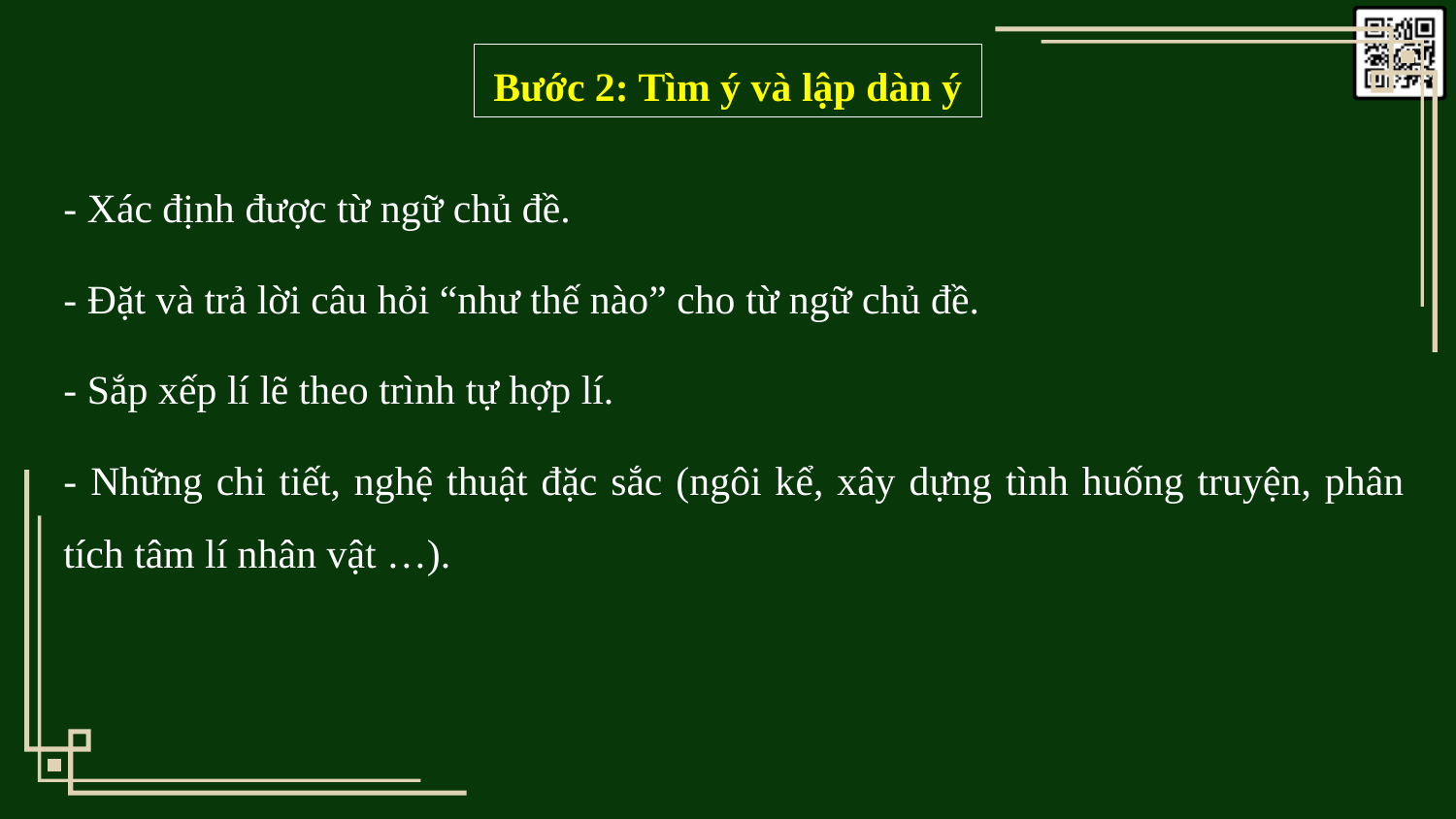

Bước 2: Tìm ý và lập dàn ý
- Xác định được từ ngữ chủ đề.
- Đặt và trả lời câu hỏi “như thế nào” cho từ ngữ chủ đề.
- Sắp xếp lí lẽ theo trình tự hợp lí.
- Những chi tiết, nghệ thuật đặc sắc (ngôi kể, xây dựng tình huống truyện, phân tích tâm lí nhân vật …).